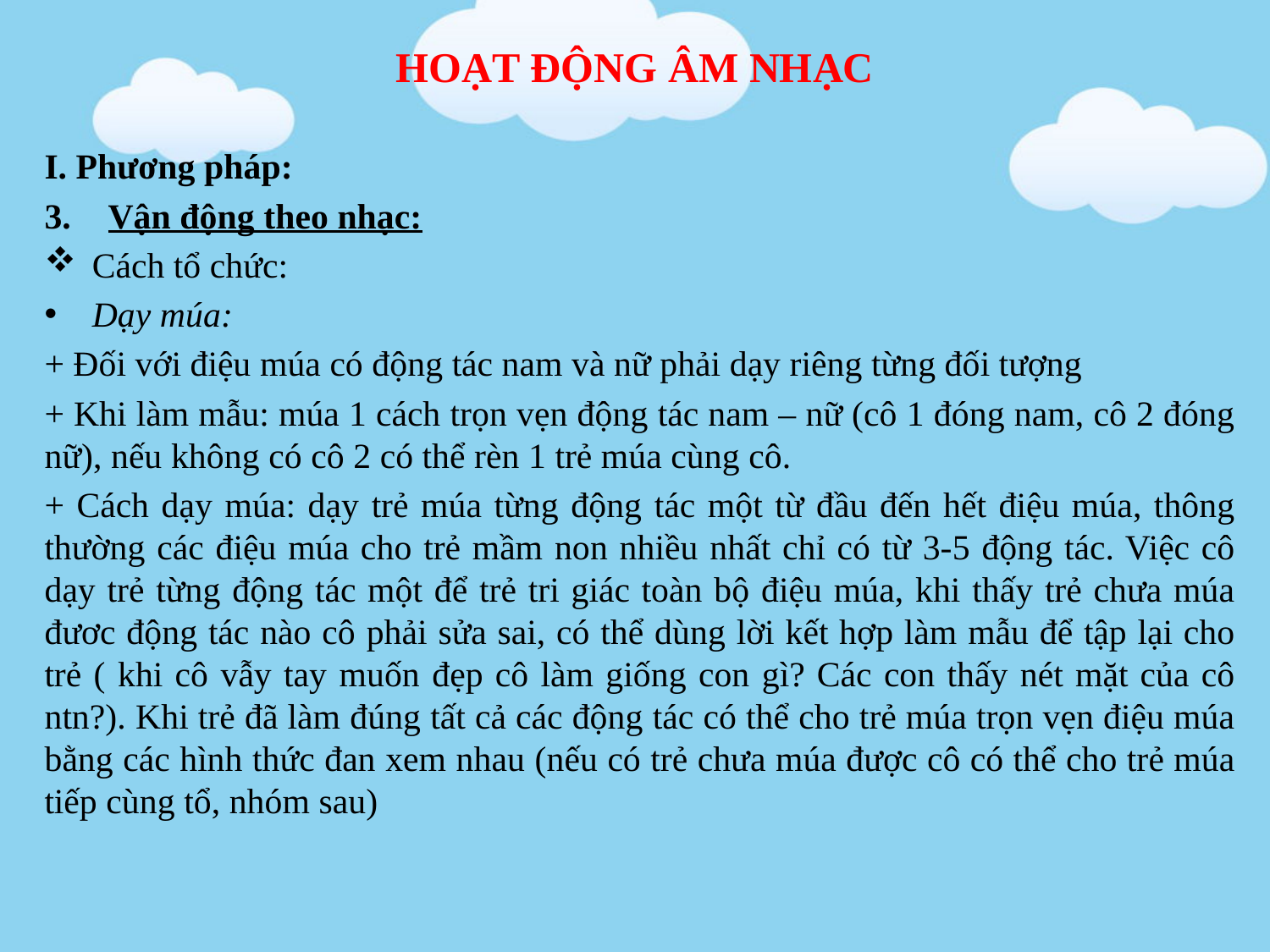

# HOẠT ĐỘNG ÂM NHẠC
I. Phương pháp:
Vận động theo nhạc:
Cách tổ chức:
Dạy múa:
+ Đối với điệu múa có động tác nam và nữ phải dạy riêng từng đối tượng
+ Khi làm mẫu: múa 1 cách trọn vẹn động tác nam – nữ (cô 1 đóng nam, cô 2 đóng nữ), nếu không có cô 2 có thể rèn 1 trẻ múa cùng cô.
+ Cách dạy múa: dạy trẻ múa từng động tác một từ đầu đến hết điệu múa, thông thường các điệu múa cho trẻ mầm non nhiều nhất chỉ có từ 3-5 động tác. Việc cô dạy trẻ từng động tác một để trẻ tri giác toàn bộ điệu múa, khi thấy trẻ chưa múa đươc động tác nào cô phải sửa sai, có thể dùng lời kết hợp làm mẫu để tập lại cho trẻ ( khi cô vẫy tay muốn đẹp cô làm giống con gì? Các con thấy nét mặt của cô ntn?). Khi trẻ đã làm đúng tất cả các động tác có thể cho trẻ múa trọn vẹn điệu múa bằng các hình thức đan xem nhau (nếu có trẻ chưa múa được cô có thể cho trẻ múa tiếp cùng tổ, nhóm sau)